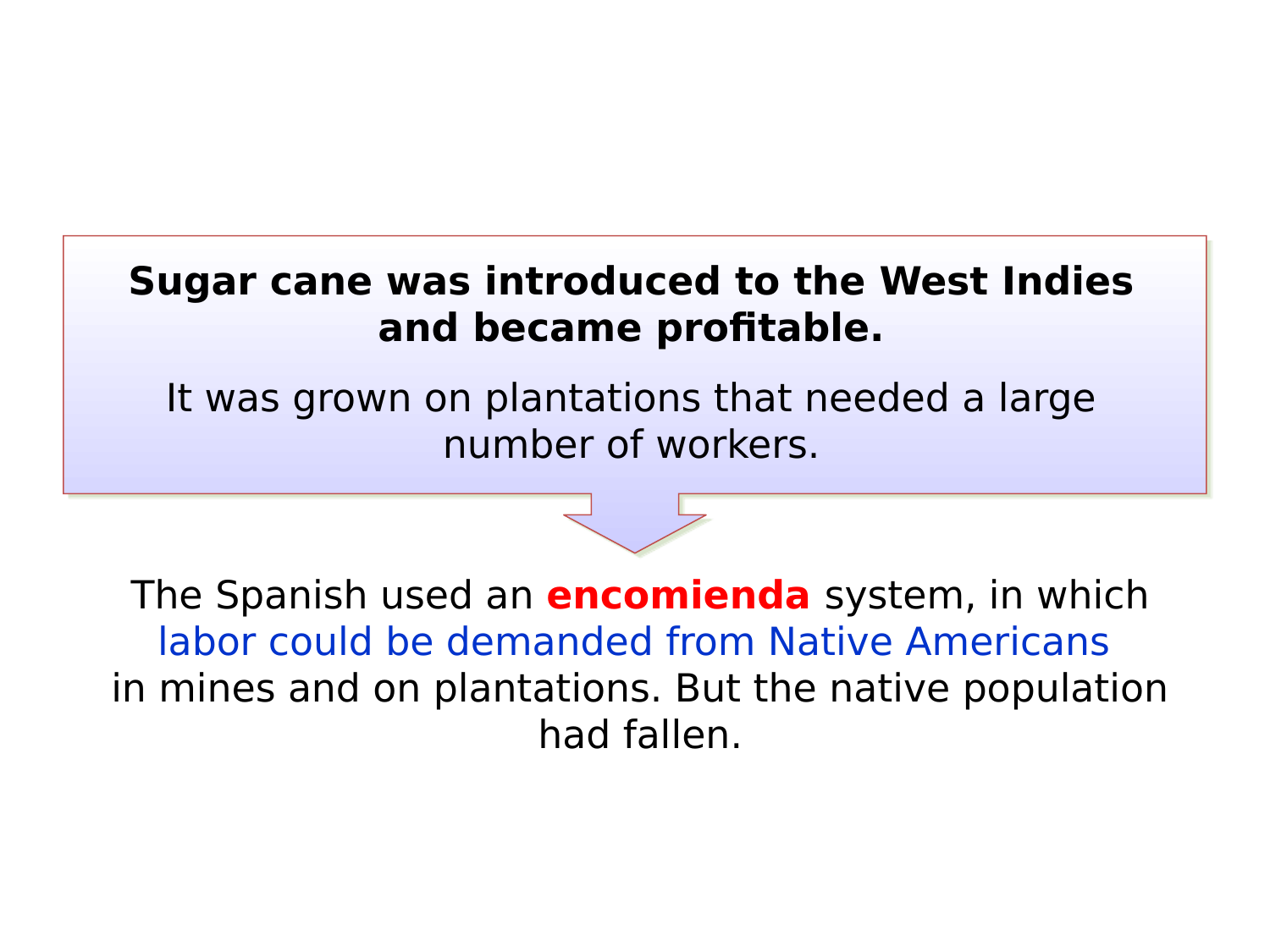

Sugar cane was introduced to the West Indies and became profitable.
It was grown on plantations that needed a large number of workers.
The Spanish used an encomienda system, in which labor could be demanded from Native Americans
in mines and on plantations. But the native population had fallen.